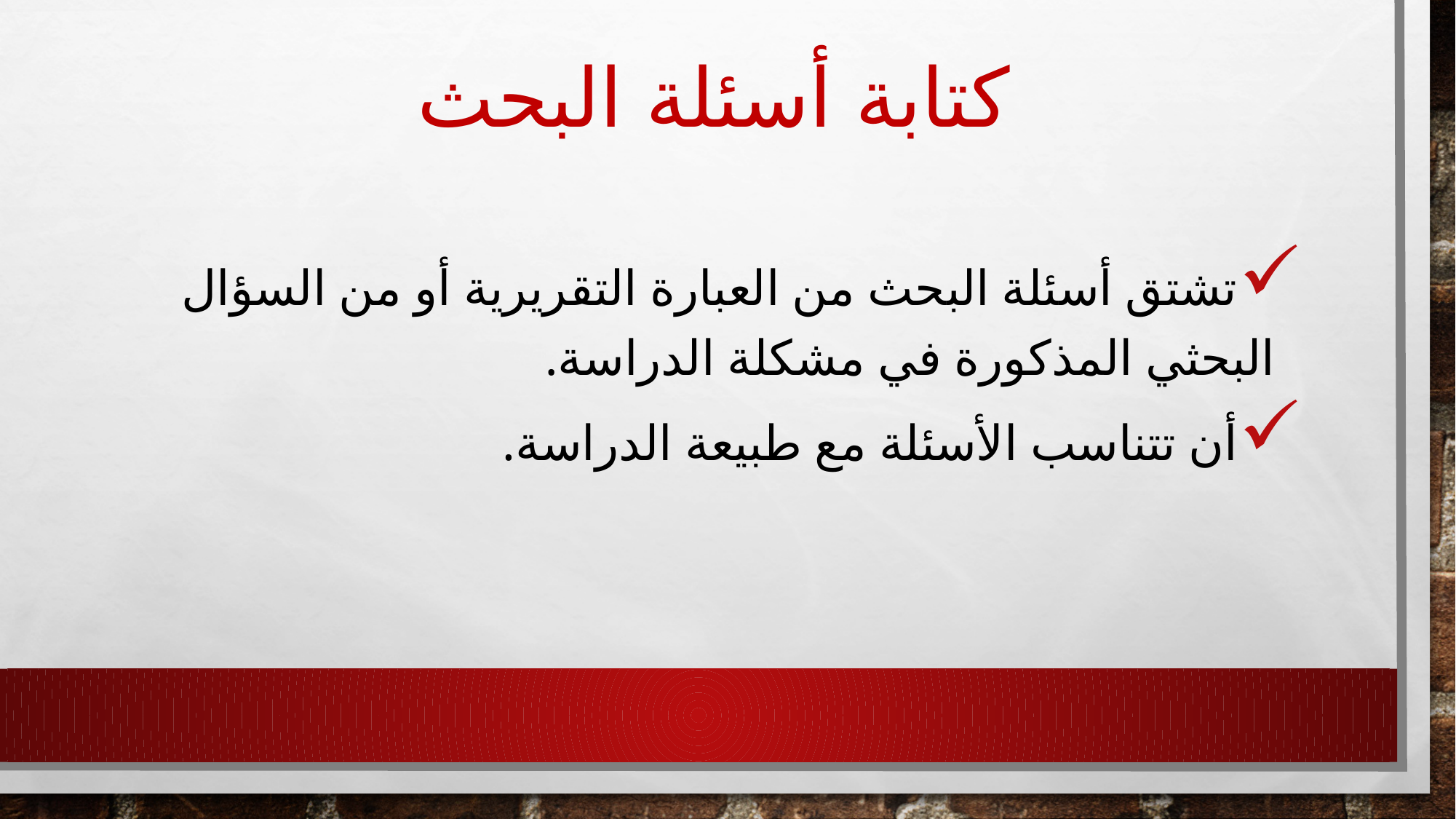

# كتابة أسئلة البحث
تشتق أسئلة البحث من العبارة التقريرية أو من السؤال البحثي المذكورة في مشكلة الدراسة.
أن تتناسب الأسئلة مع طبيعة الدراسة.